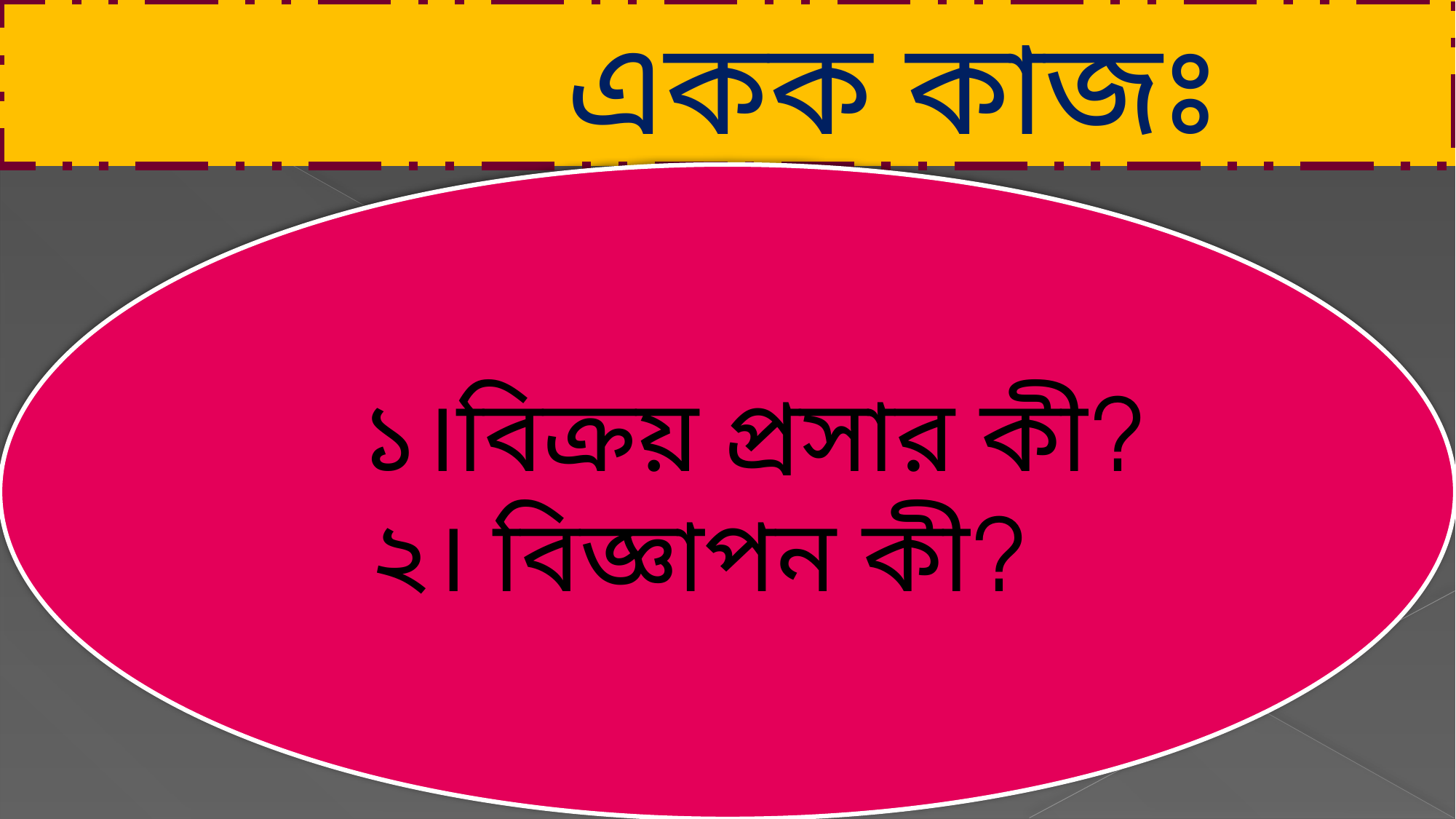

একক কাজঃ
  ১।বিক্রয় প্রসার কী?
২। বিজ্ঞাপন কী?